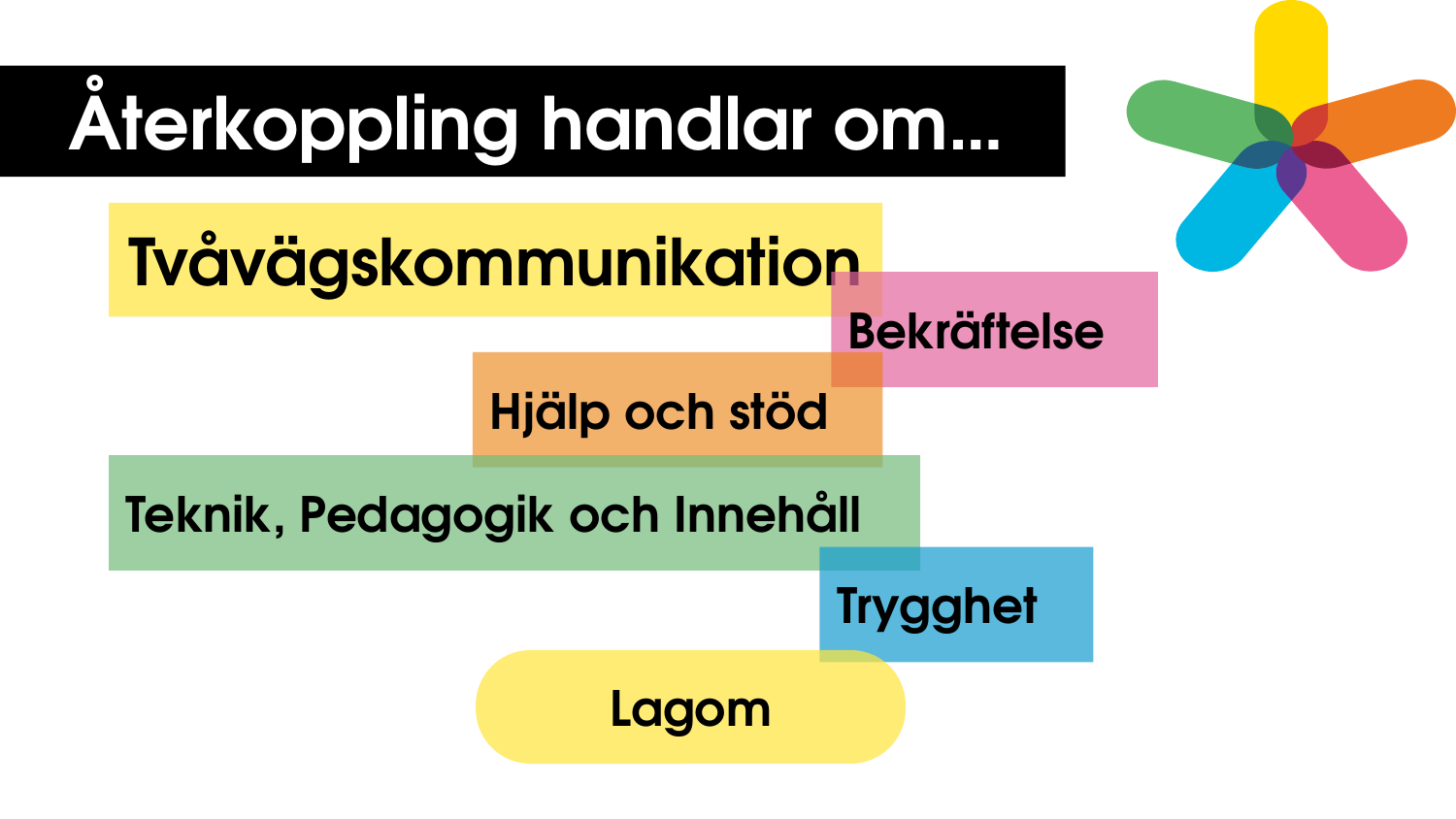

# Återkoppling handlar om…
Tvåvägskommunikation
Bekräftelse
Hjälp och stöd
Teknik, Pedagogik och Innehåll
Trygghet
Lagom